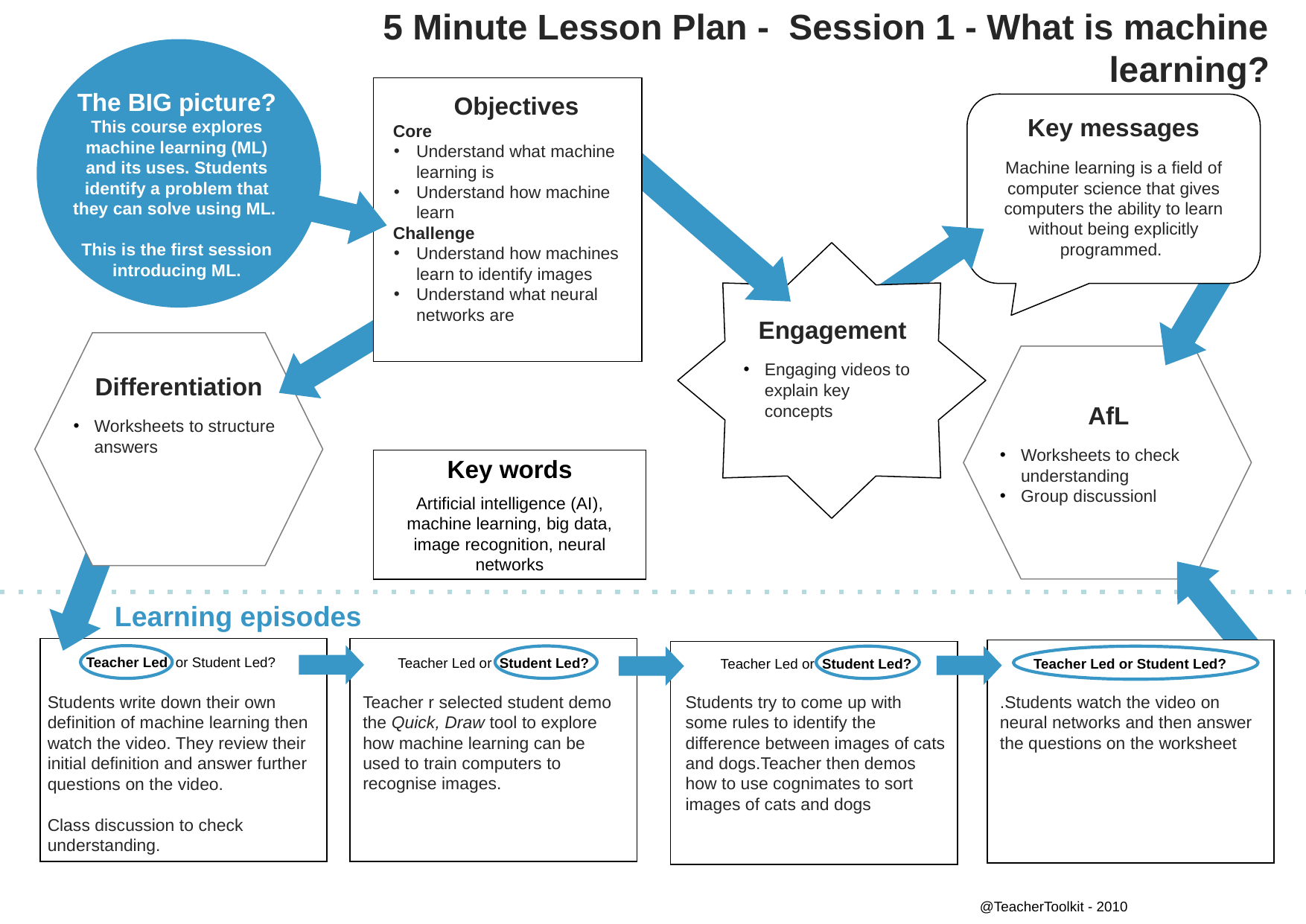

5 Minute Lesson Plan -  Session 1 - What is machine learning?

The BIG picture?
This course explores machine learning (ML) and its uses. Students identify a problem that they can solve using ML.

This is the first session introducing ML.

Objectives
Core
Understand what machine learning is
Understand how machine learn
Challenge
Understand how machines learn to identify images
Understand what neural networks are

Key messages

Machine learning is a field of computer science that gives computers the ability to learn without being explicitly programmed.

Engagement

Engaging videos to explain key concepts

Differentiation

Worksheets to structure answers

AfL

Worksheets to check understanding
Group discussionl
Key words
Artificial intelligence (AI), machine learning, big data, image recognition, neural networks

Learning episodes

Teacher Led  or Student Led?
Teacher Led or  Student Led?
Teacher Led or  Student Led?
Teacher Led or Student Led?

Teacher r selected student demo  the Quick, Draw tool to explore how machine learning can be used to train computers to recognise images.
Students try to come up with some rules to identify the difference between images of cats and dogs.Teacher then demos how to use cognimates to sort images of cats and dogs

.Students watch the video on neural networks and then answer the questions on the worksheet
Students write down their own definition of machine learning then watch the video. They review their initial definition and answer further questions on the video.

Class discussion to check understanding.
@TeacherToolkit - 2010